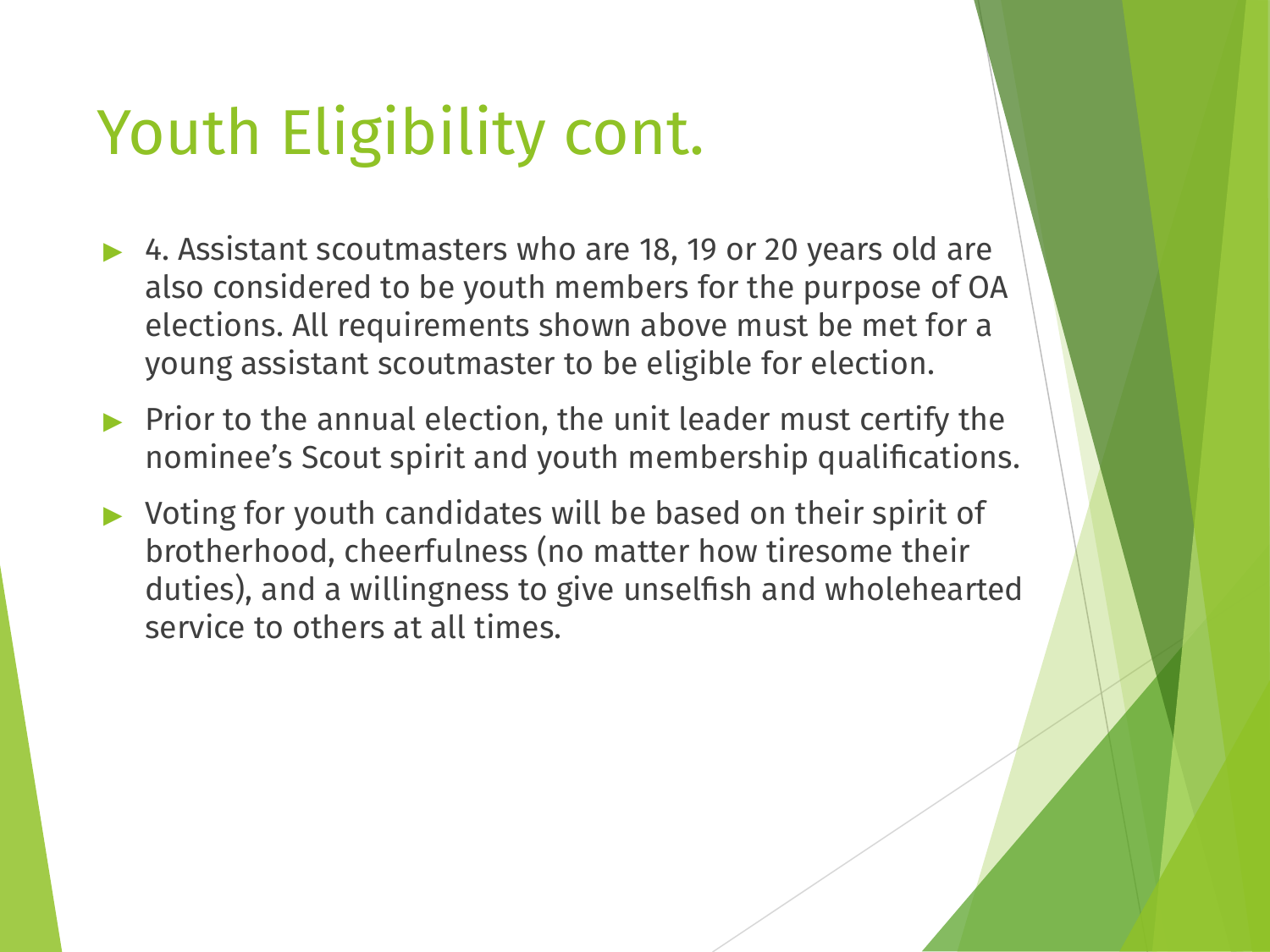

# Youth Eligibility cont.
4. Assistant scoutmasters who are 18, 19 or 20 years old are also considered to be youth members for the purpose of OA elections. All requirements shown above must be met for a young assistant scoutmaster to be eligible for election.
Prior to the annual election, the unit leader must certify the nominee’s Scout spirit and youth membership qualifications.
Voting for youth candidates will be based on their spirit of brotherhood, cheerfulness (no matter how tiresome their duties), and a willingness to give unselfish and wholehearted service to others at all times.